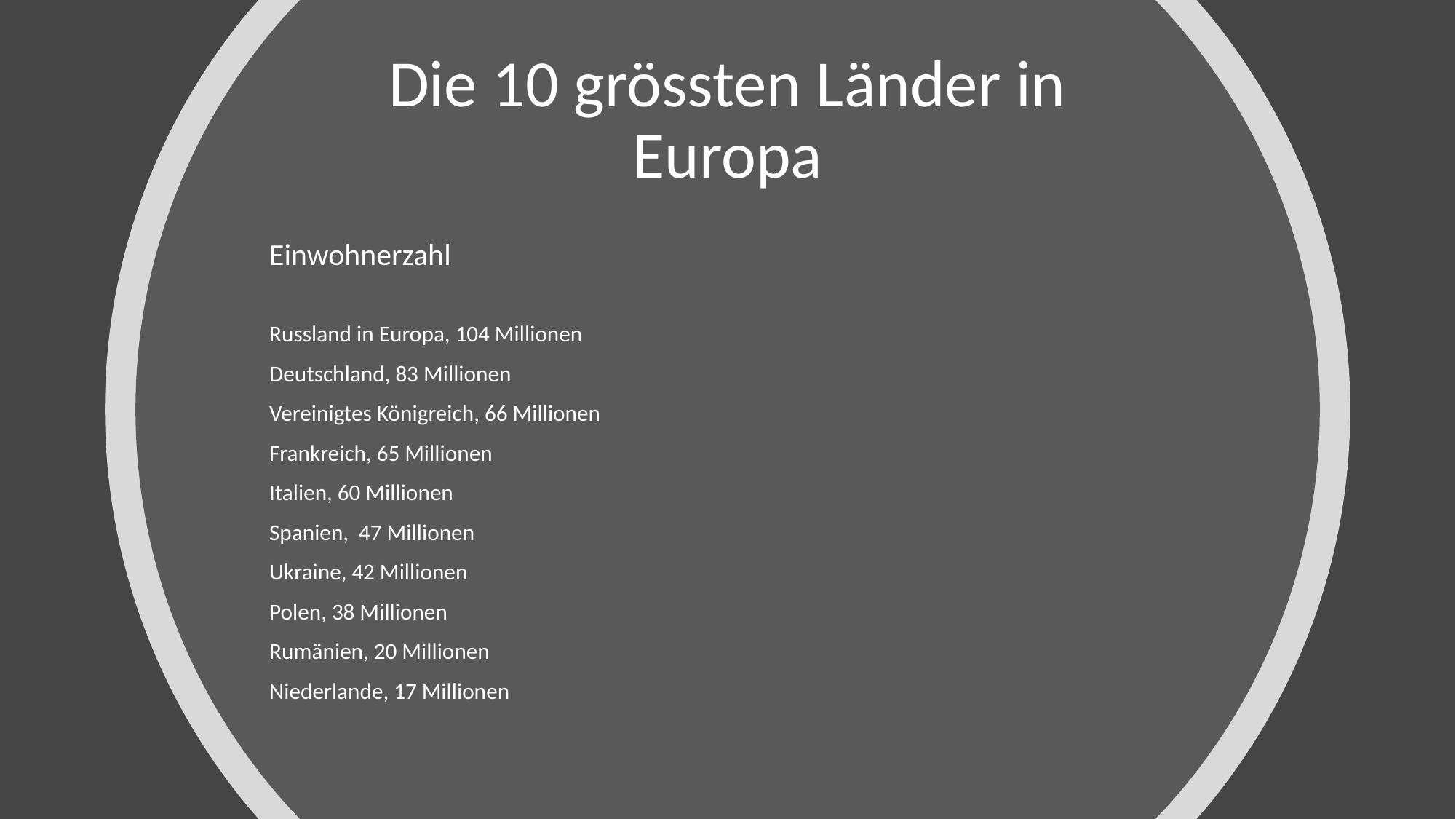

# Die 10 grössten Länder in Europa
Einwohnerzahl

Russland in Europa, 104 Millionen
Deutschland, 83 Millionen
Vereinigtes Königreich, 66 Millionen
Frankreich, 65 Millionen
Italien, 60 Millionen
Spanien,  47 Millionen
Ukraine, 42 Millionen
Polen, 38 Millionen
Rumänien, 20 Millionen
Niederlande, 17 Millionen